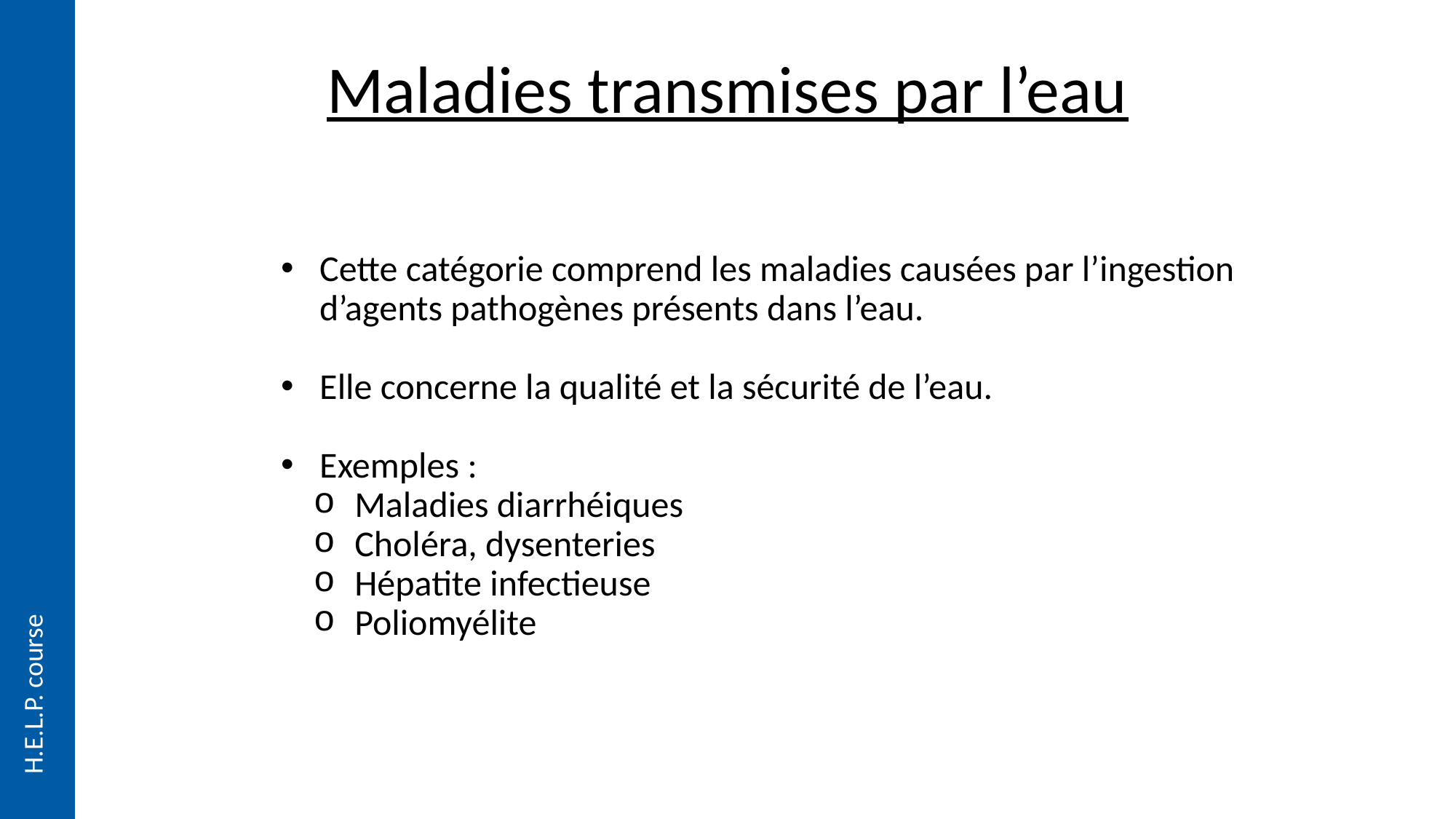

# Maladies transmises par l’eau
Cette catégorie comprend les maladies causées par l’ingestion d’agents pathogènes présents dans l’eau.

Elle concerne la qualité et la sécurité de l’eau.

Exemples :
Maladies diarrhéiques
Choléra, dysenteries
Hépatite infectieuse
Poliomyélite